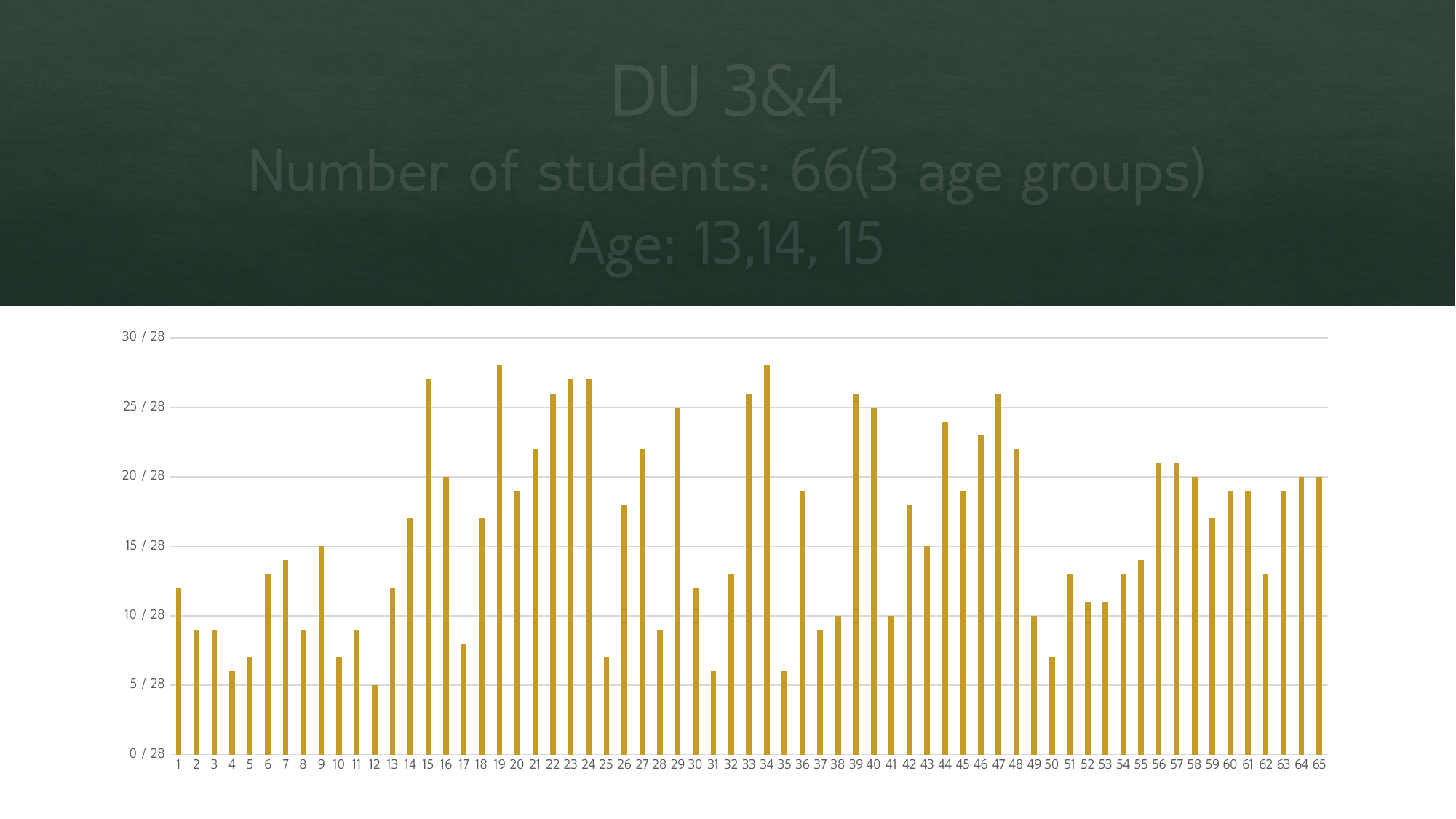

# DU 3&4 Number of students: 66(3 age groups) Age: 13,14, 15

### Chart

| Category | Puntuación |
|---|---|